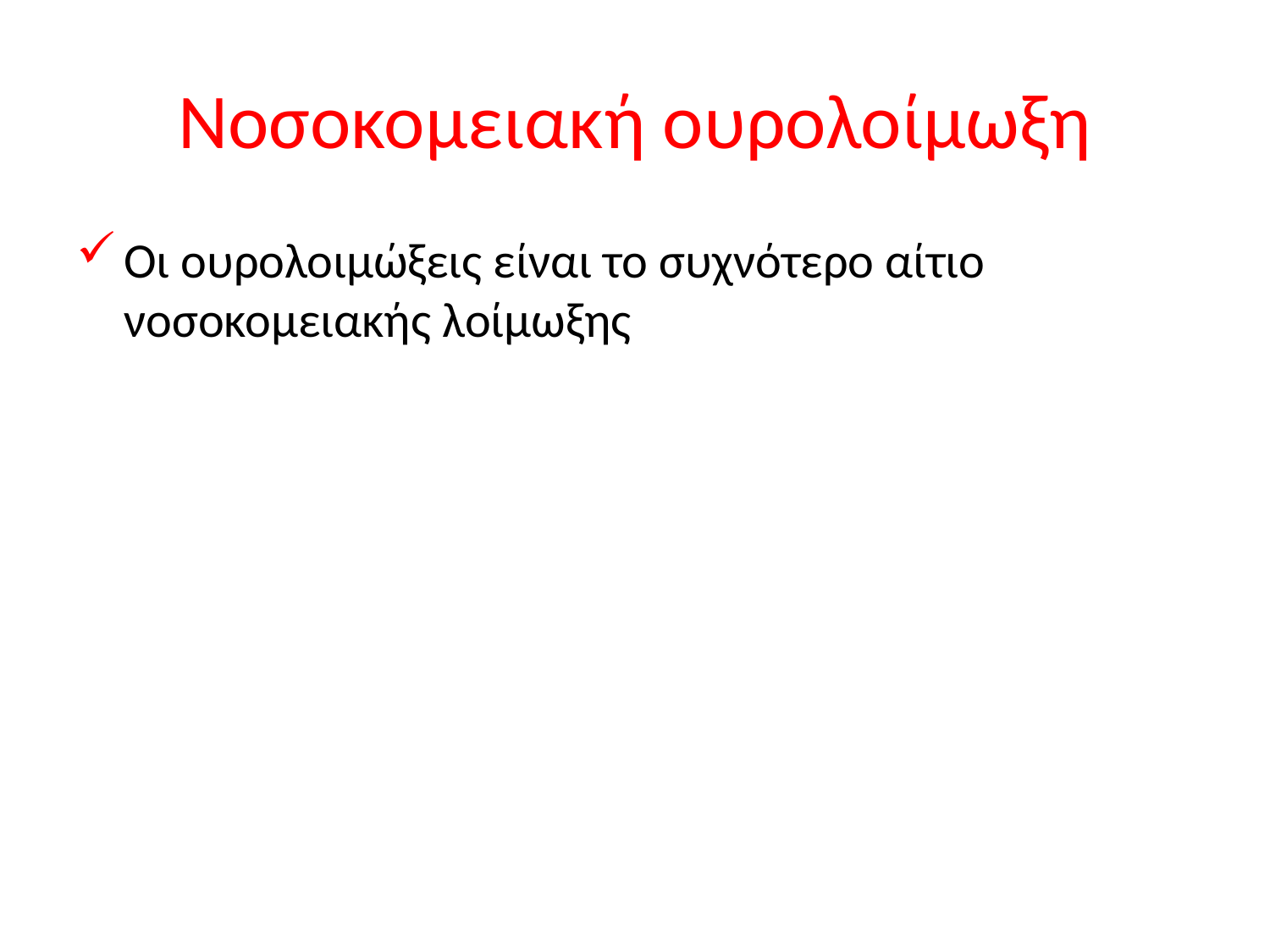

# Νοσοκομειακή ουρολοίμωξη
Οι ουρολοιμώξεις είναι το συχνότερο αίτιο νοσοκομειακής λοίμωξης